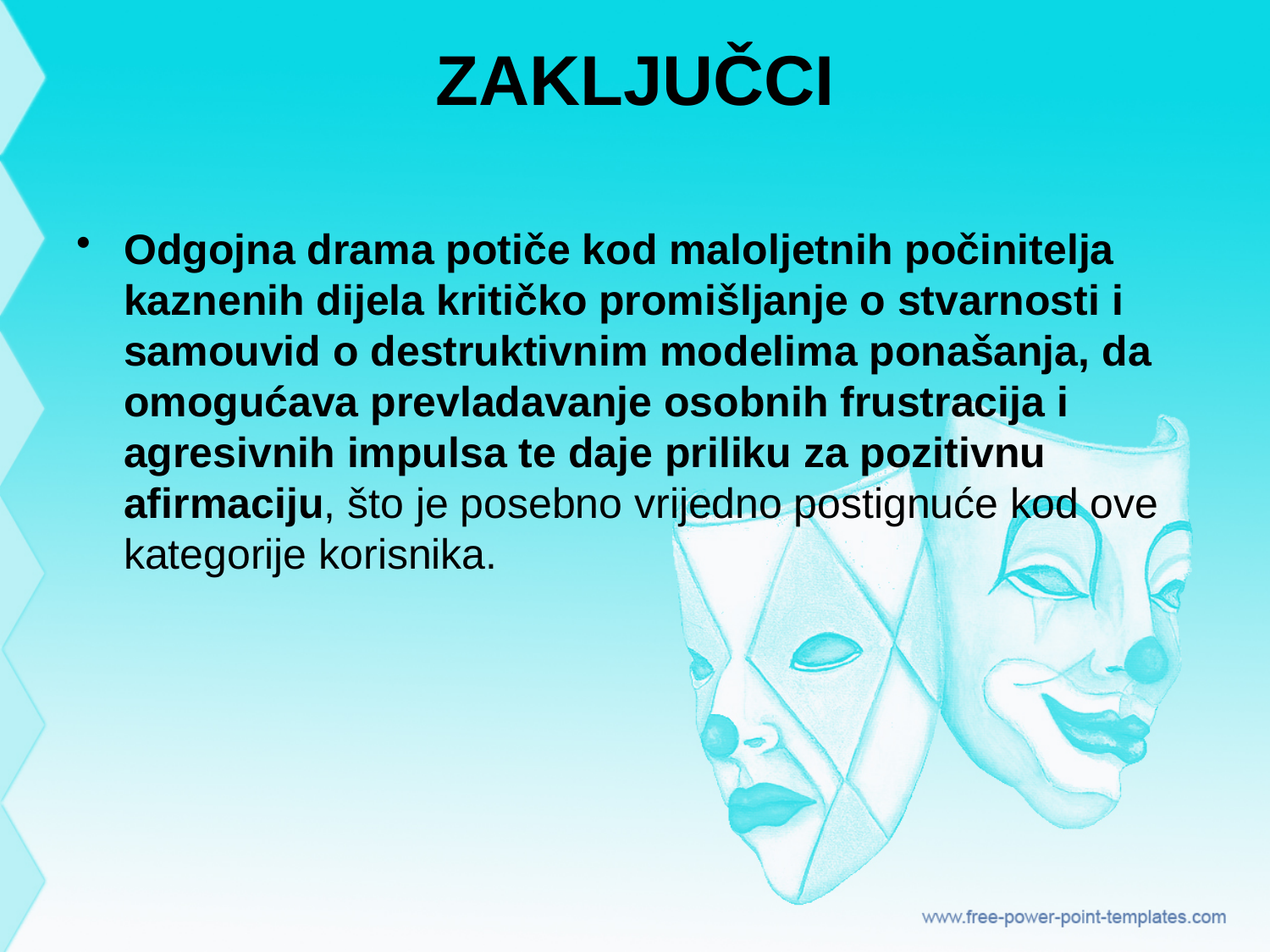

# ZAKLJUČCI
Odgojna drama potiče kod maloljetnih počinitelja kaznenih dijela kritičko promišljanje o stvarnosti i samouvid o destruktivnim modelima ponašanja, da omogućava prevladavanje osobnih frustracija i agresivnih impulsa te daje priliku za pozitivnu afirmaciju, što je posebno vrijedno postignuće kod ove kategorije korisnika.